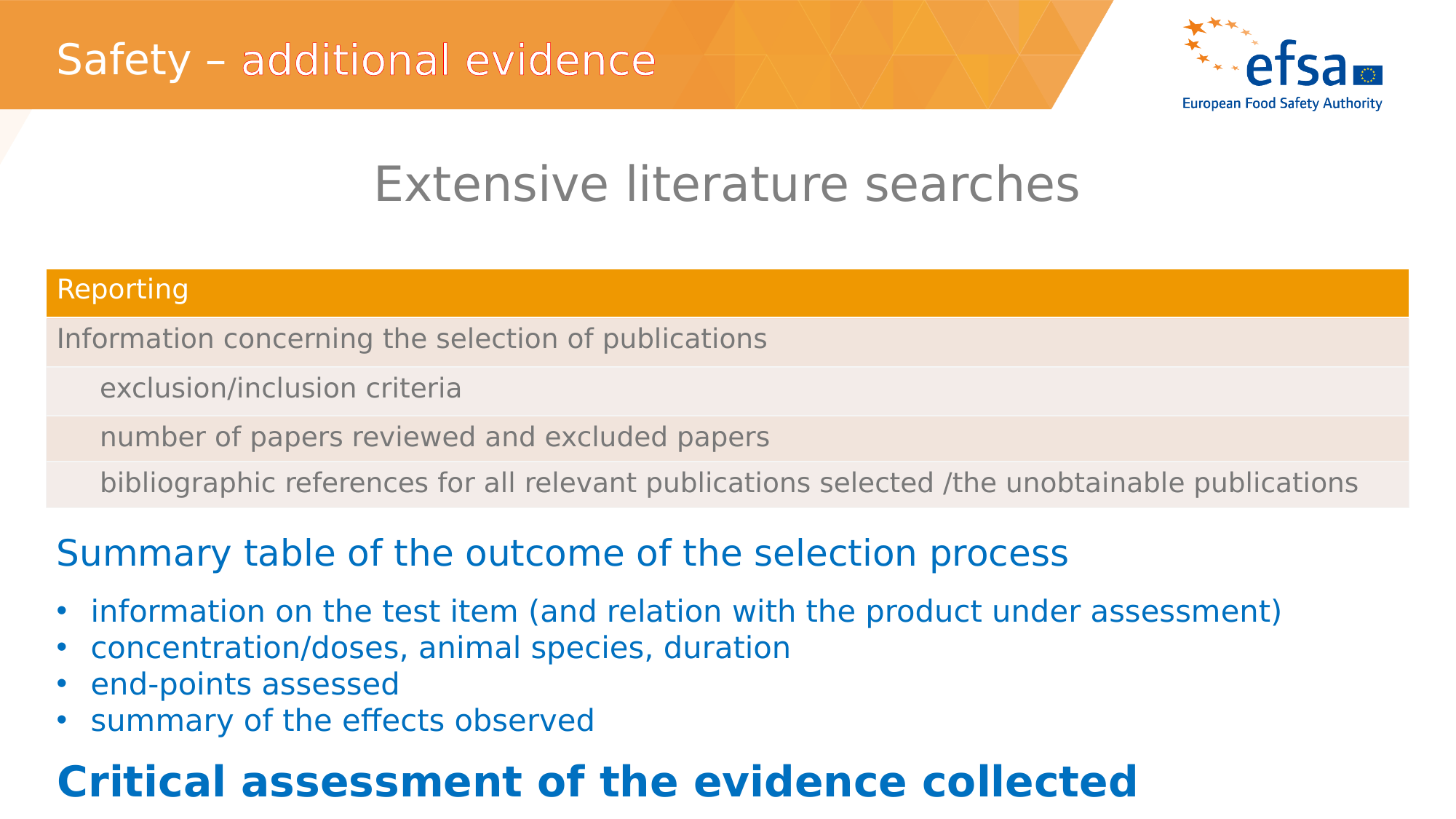

# Safety – additional evidence
Extensive literature searches
| Reporting |
| --- |
| Information concerning the selection of publications |
| exclusion/inclusion criteria |
| number of papers reviewed and excluded papers |
| bibliographic references for all relevant publications selected /the unobtainable publications |

Summary table of the outcome of the selection process
information on the test item (and relation with the product under assessment)
concentration/doses, animal species, duration
end-points assessed
summary of the effects observed
Critical assessment of the evidence collected